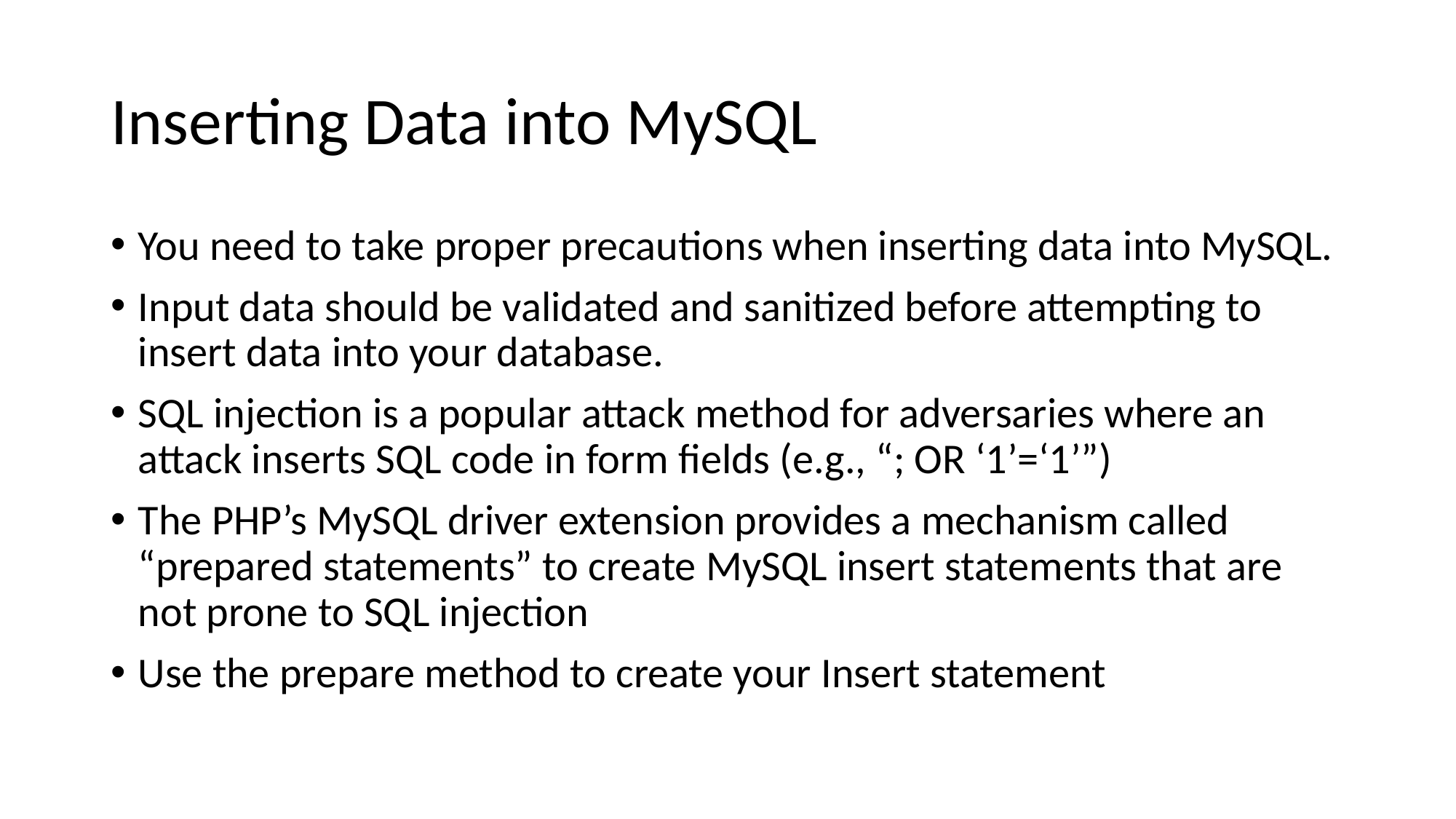

# Inserting Data into MySQL
You need to take proper precautions when inserting data into MySQL.
Input data should be validated and sanitized before attempting to insert data into your database.
SQL injection is a popular attack method for adversaries where an attack inserts SQL code in form fields (e.g., “; OR ‘1’=‘1’”)
The PHP’s MySQL driver extension provides a mechanism called “prepared statements” to create MySQL insert statements that are not prone to SQL injection
Use the prepare method to create your Insert statement